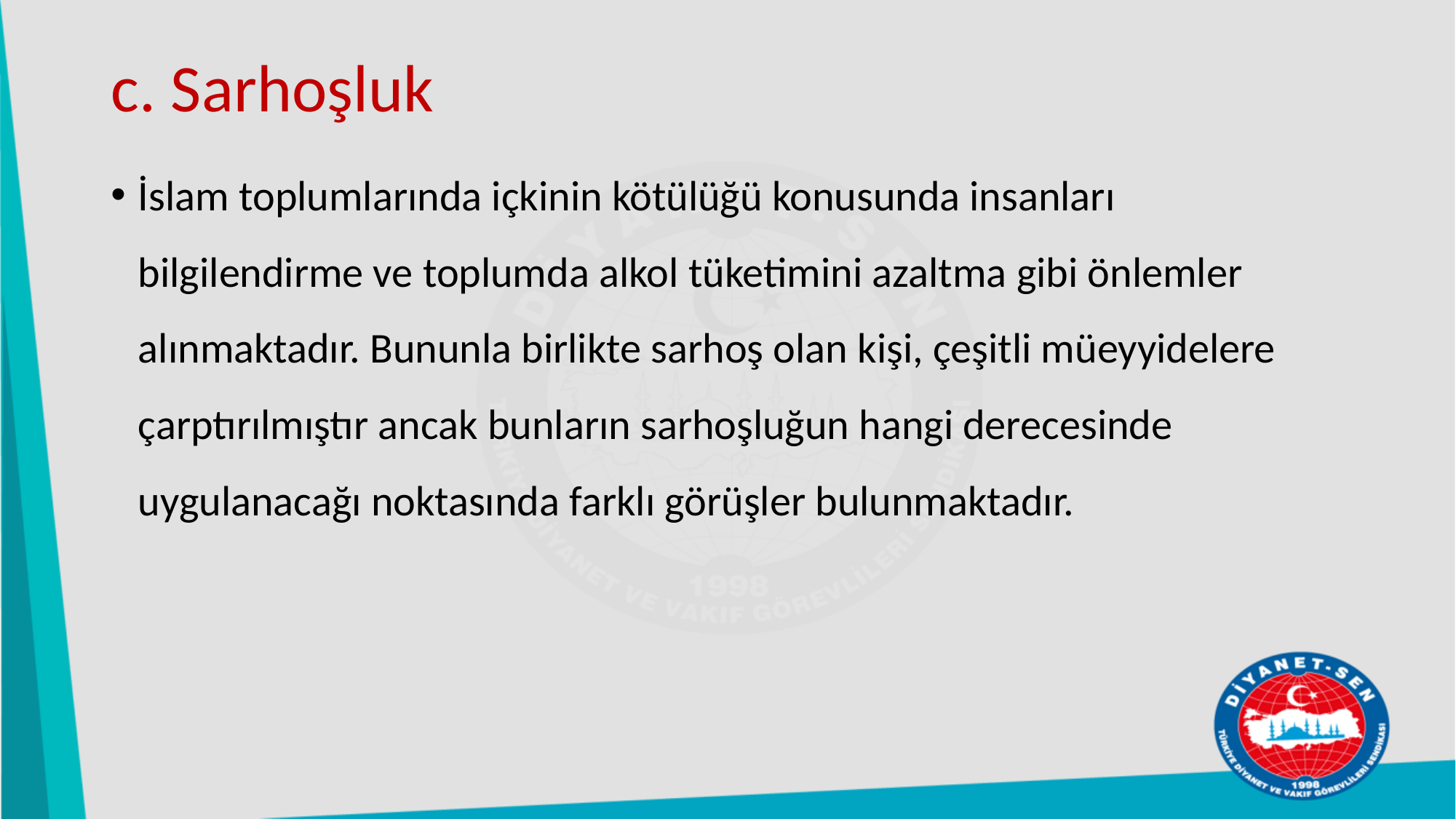

# c. Sarhoşluk
İslam toplumlarında içkinin kötülüğü konusunda insanları bilgilendirme ve toplumda alkol tüketimini azaltma gibi önlemler alınmaktadır. Bununla birlikte sarhoş olan kişi, çeşitli müeyyidelere çarptırılmıştır ancak bunların sarhoşluğun hangi derecesinde uygulanacağı noktasında farklı görüşler bulunmaktadır.